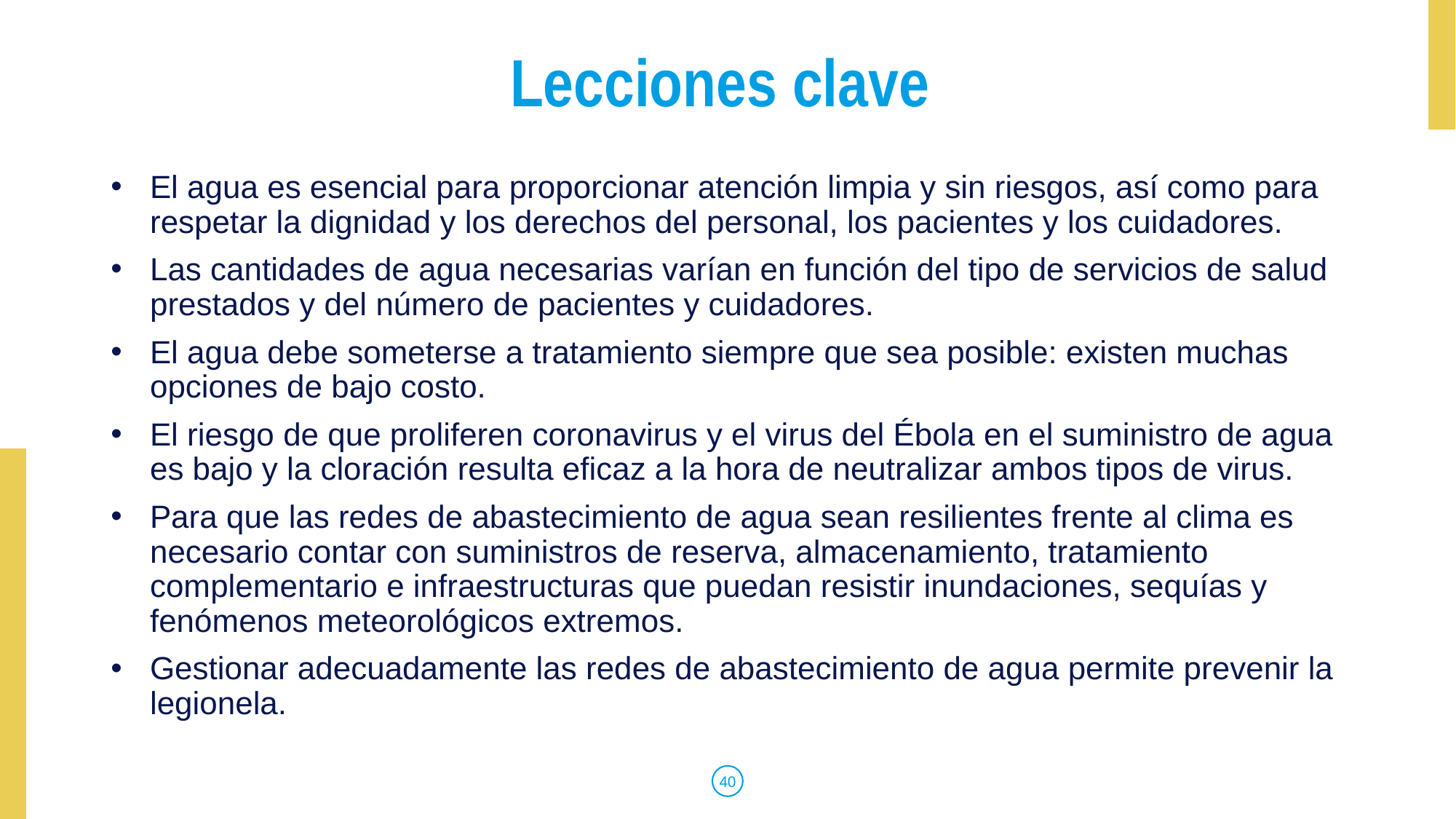

# Lecciones clave
El agua es esencial para proporcionar atención limpia y sin riesgos, así como para respetar la dignidad y los derechos del personal, los pacientes y los cuidadores.
Las cantidades de agua necesarias varían en función del tipo de servicios de salud prestados y del número de pacientes y cuidadores.
El agua debe someterse a tratamiento siempre que sea posible: existen muchas opciones de bajo costo.
El riesgo de que proliferen coronavirus y el virus del Ébola en el suministro de agua es bajo y la cloración resulta eficaz a la hora de neutralizar ambos tipos de virus.
Para que las redes de abastecimiento de agua sean resilientes frente al clima es necesario contar con suministros de reserva, almacenamiento, tratamiento complementario e infraestructuras que puedan resistir inundaciones, sequías y fenómenos meteorológicos extremos.
Gestionar adecuadamente las redes de abastecimiento de agua permite prevenir la legionela.

40